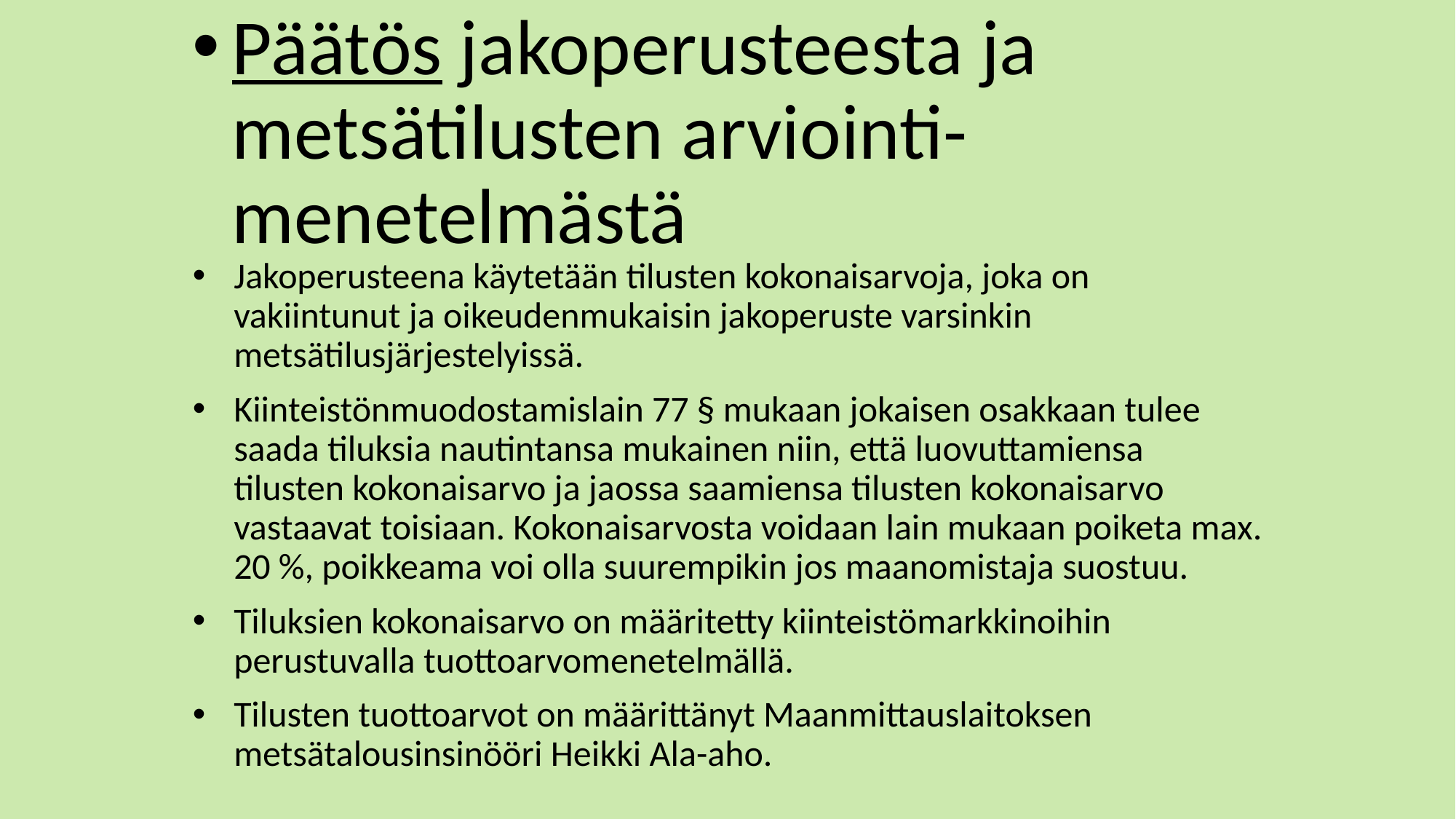

# Päätös jakoperusteesta ja metsätilusten arviointi-menetelmästä
Jakoperusteena käytetään tilusten kokonaisarvoja, joka on vakiintunut ja oikeudenmukaisin jakoperuste varsinkin metsätilusjärjestelyissä.
Kiinteistönmuodostamislain 77 § mukaan jokaisen osakkaan tulee saada tiluksia nautintansa mukainen niin, että luovuttamiensa tilusten kokonaisarvo ja jaossa saamiensa tilusten kokonaisarvo vastaavat toisiaan. Kokonaisarvosta voidaan lain mukaan poiketa max. 20 %, poikkeama voi olla suurempikin jos maanomistaja suostuu.
Tiluksien kokonaisarvo on määritetty kiinteistömarkkinoihin perustuvalla tuottoarvomenetelmällä.
Tilusten tuottoarvot on määrittänyt Maanmittauslaitoksen metsätalousinsinööri Heikki Ala-aho.